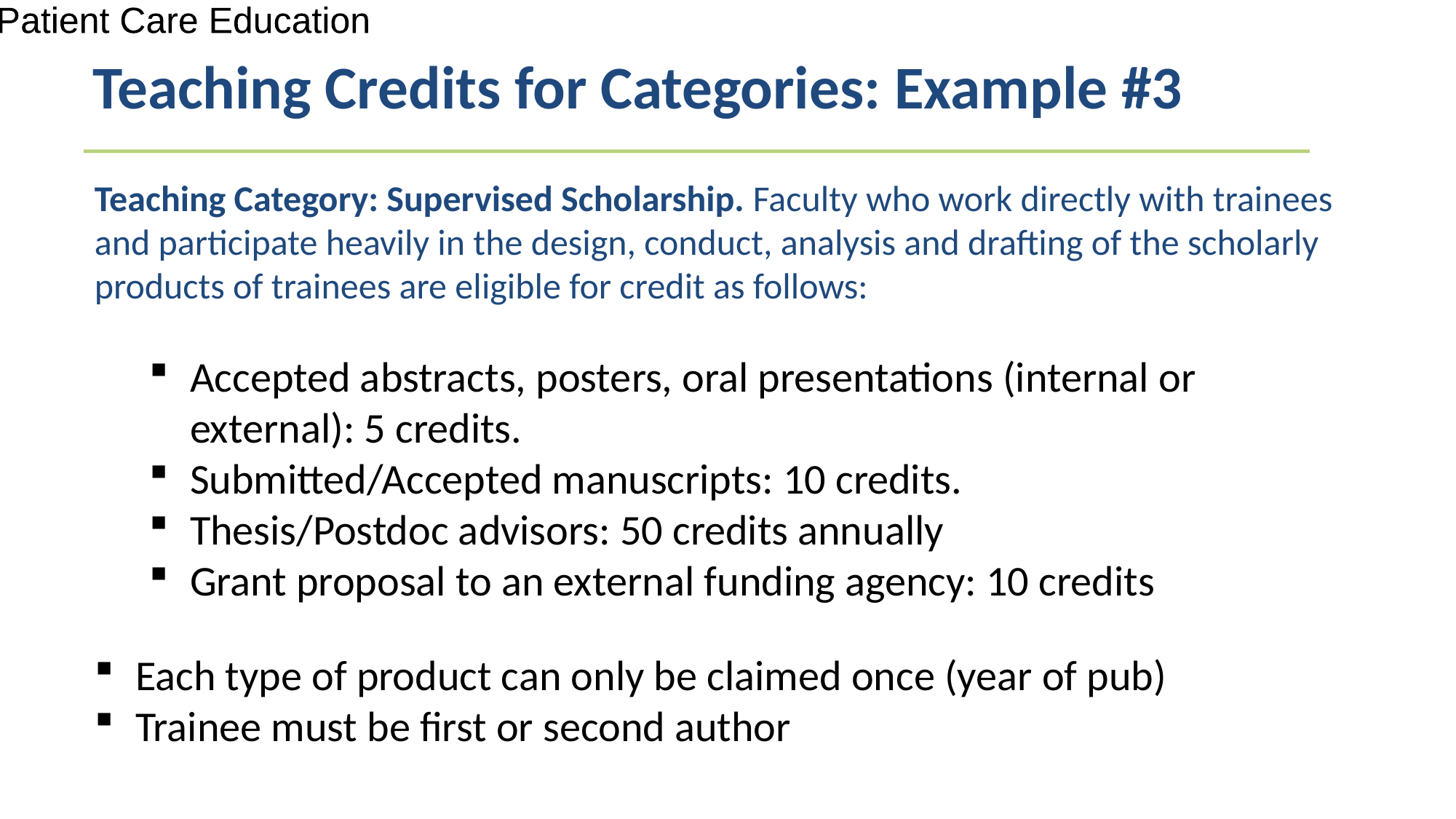

Teaching Credits for Categories: Example #3
Research Patient Care Education

Teaching Category: Supervised Scholarship. Faculty who work directly with trainees and participate heavily in the design, conduct, analysis and drafting of the scholarly products of trainees are eligible for credit as follows:

Accepted abstracts, posters, oral presentations (internal or external): 5 credits.
Submitted/Accepted manuscripts: 10 credits.
Thesis/Postdoc advisors: 50 credits annually
Grant proposal to an external funding agency: 10 credits

Each type of product can only be claimed once (year of pub)
Trainee must be first or second author